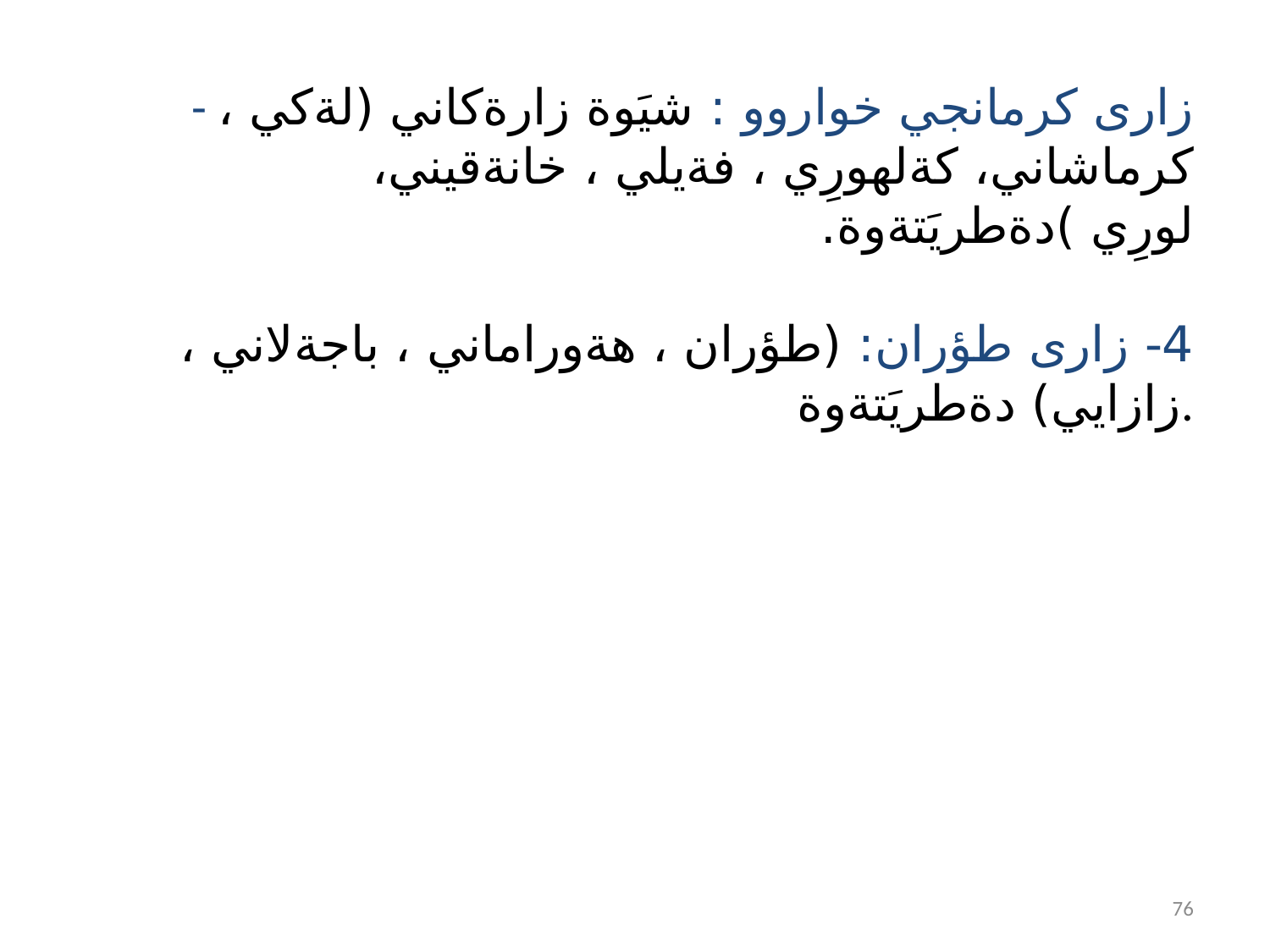

- زارى كرمانجي خواروو : شيَوة زارةكاني (لةكي ، كرماشاني، كةلهورِي ، فةيلي ، خانةقيني، لورِي )دةطريَتةوة.
4- زارى طؤران: (طؤران ، هةوراماني ، باجةلاني ، زازايي) دةطريَتةوة.
76